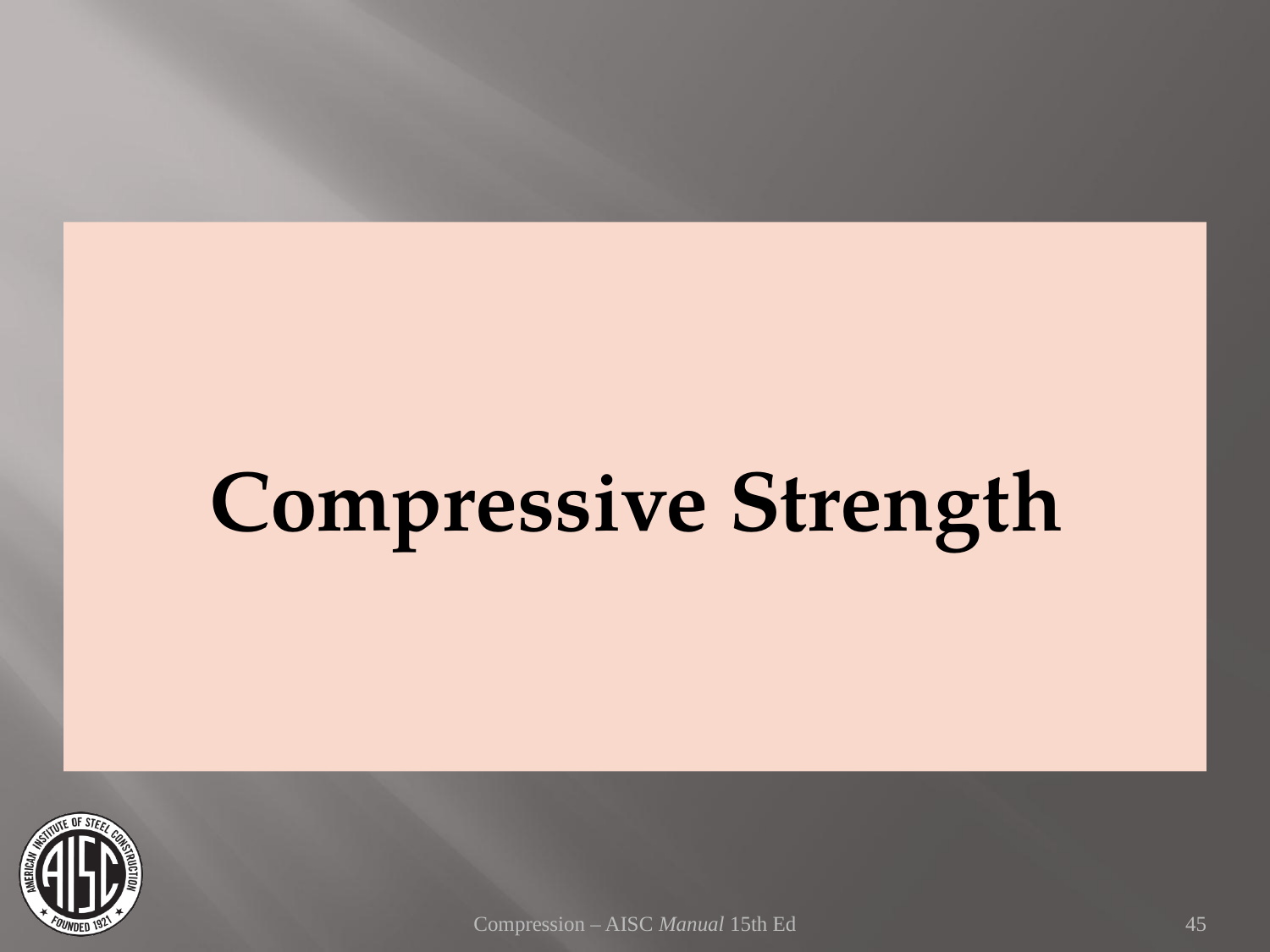

Compressive Strength
Compression – AISC Manual 15th Ed
45